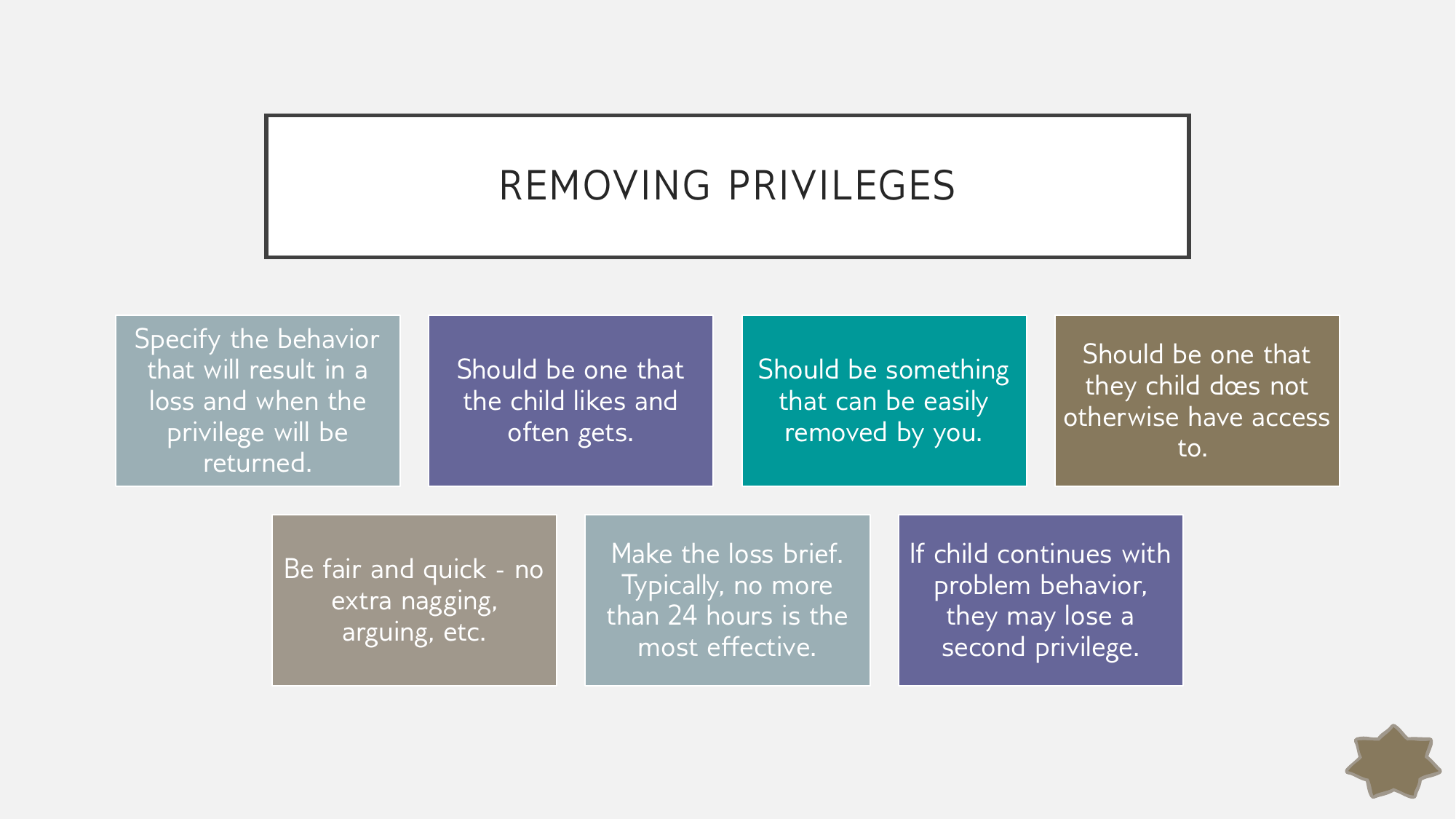

# Removing Privileges
Specify the behavior that will result in a loss and when the privilege will be returned.
Should be one that the child likes and often gets.
Should be something that can be easily removed by you.
Should be one that they child does not otherwise have access to.
Be fair and quick - no extra nagging, arguing, etc.
Make the loss brief. Typically, no more than 24 hours is the most effective.
If child continues with problem behavior, they may lose a second privilege.